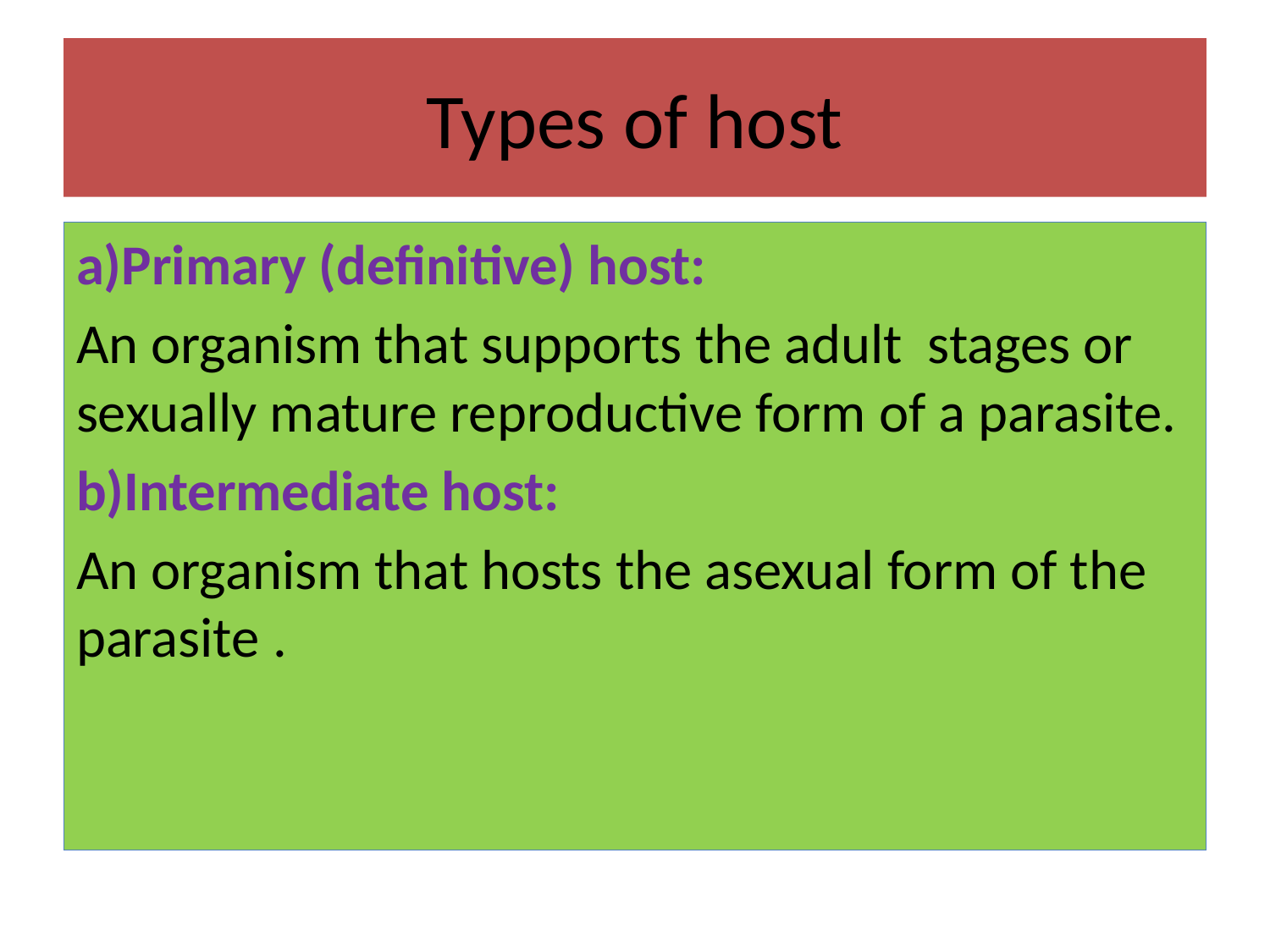

# Types of host
a)Primary (definitive) host:
An organism that supports the adult  stages or sexually mature reproductive form of a parasite.
b)Intermediate host:
An organism that hosts the asexual form of the parasite .